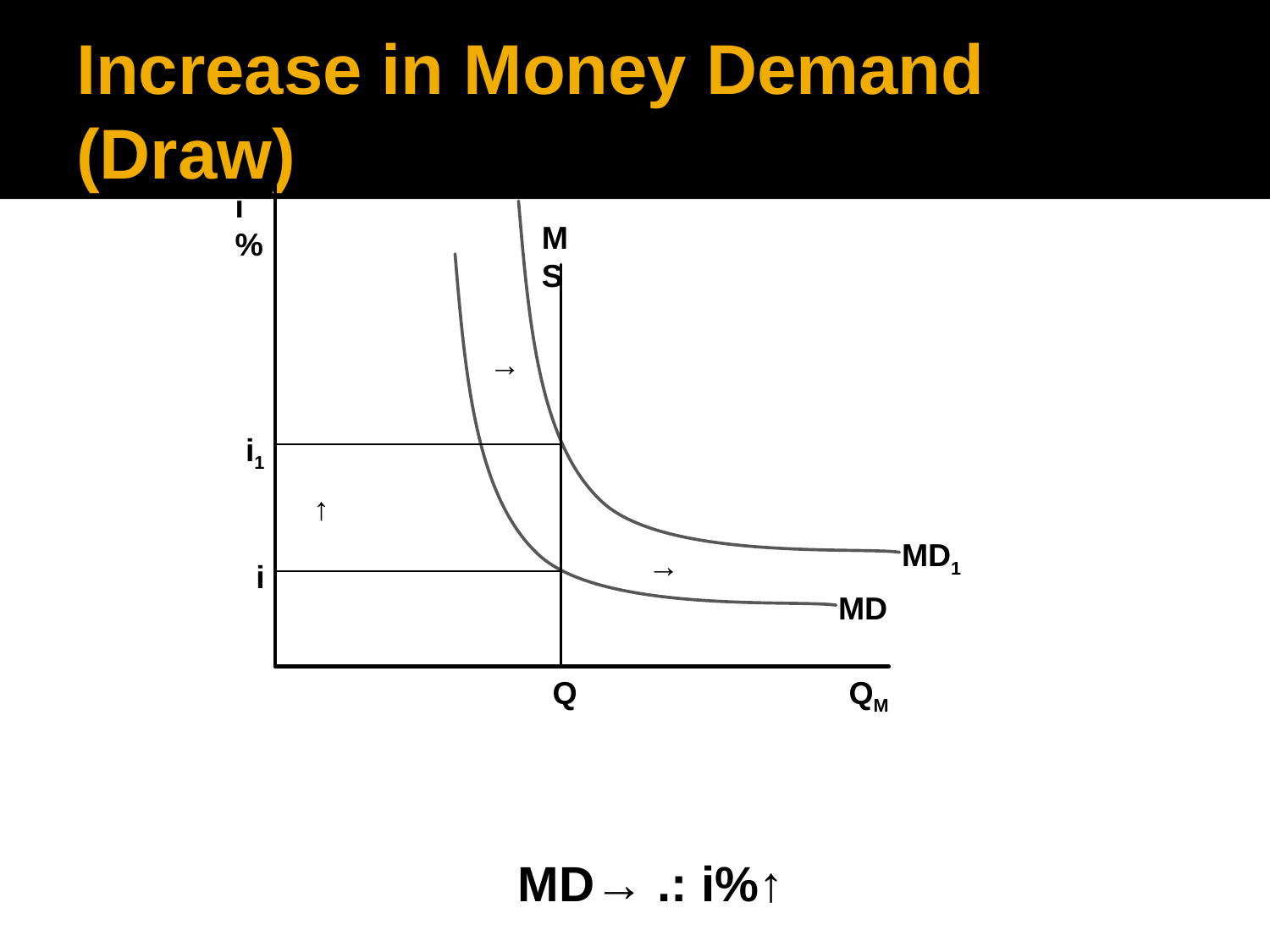

# Increase in Money Demand (Draw)
i%

MS

→
i1
→
MD1
→
i
MD
Q
QM
MD→ .: i%↑